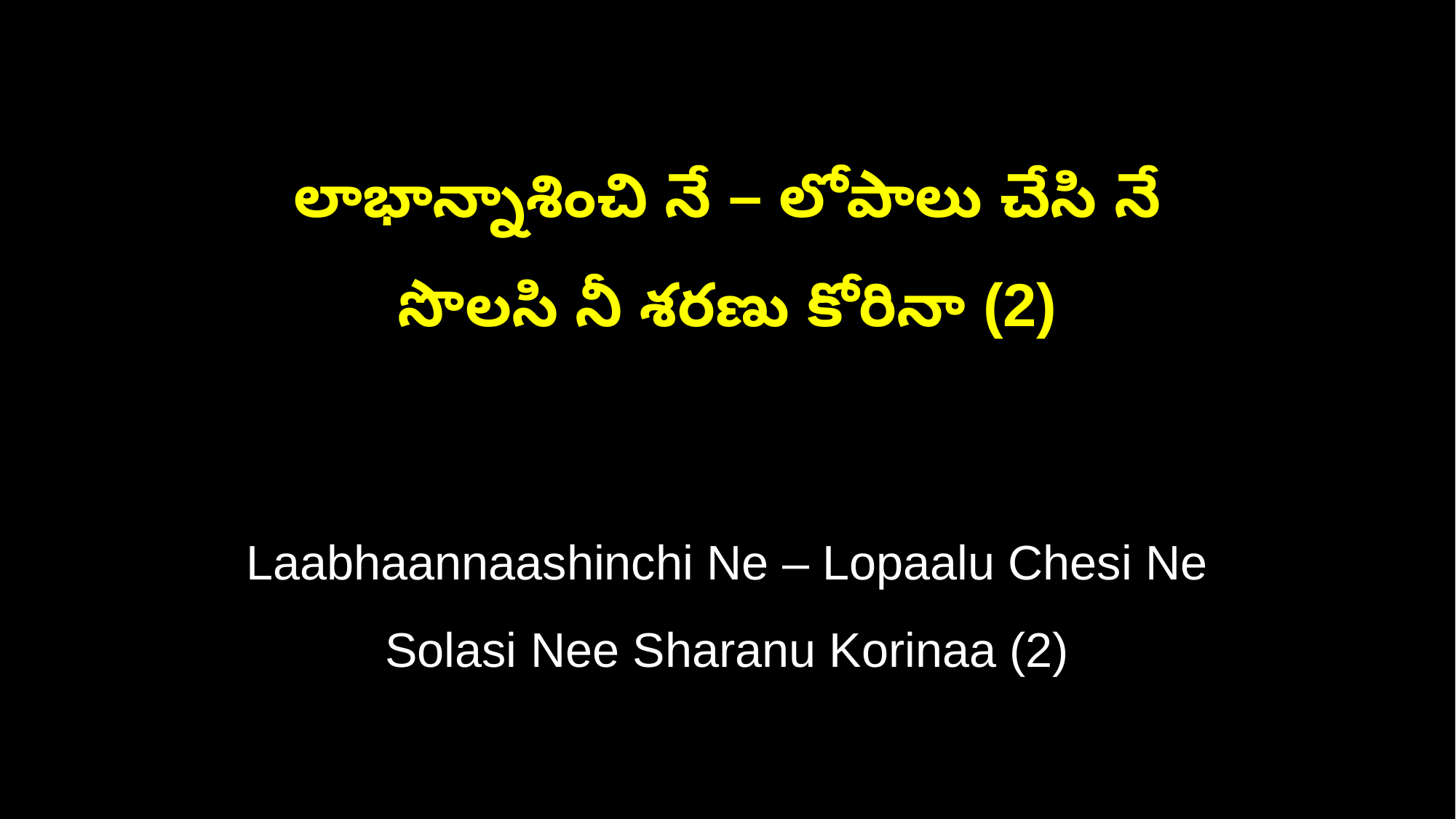

లాభాన్నాశించి నే – లోపాలు చేసి నే
సొలసి నీ శరణు కోరినా (2)
Laabhaannaashinchi Ne – Lopaalu Chesi Ne
Solasi Nee Sharanu Korinaa (2)